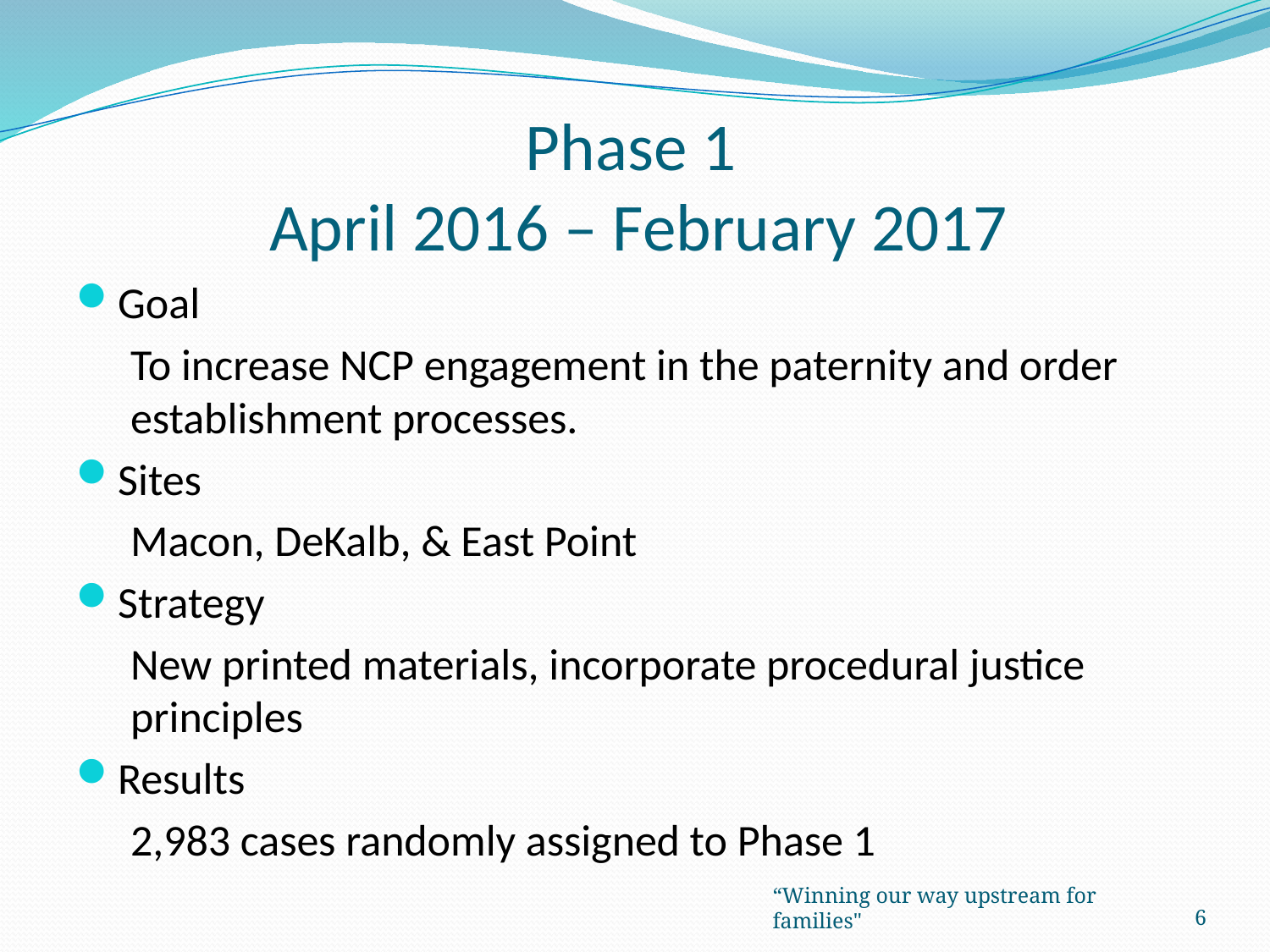

# Phase 1 April 2016 – February 2017
Goal
To increase NCP engagement in the paternity and order establishment processes.
Sites
Macon, DeKalb, & East Point
Strategy
New printed materials, incorporate procedural justice principles
Results
2,983 cases randomly assigned to Phase 1

“Winning our way upstream for families"
6